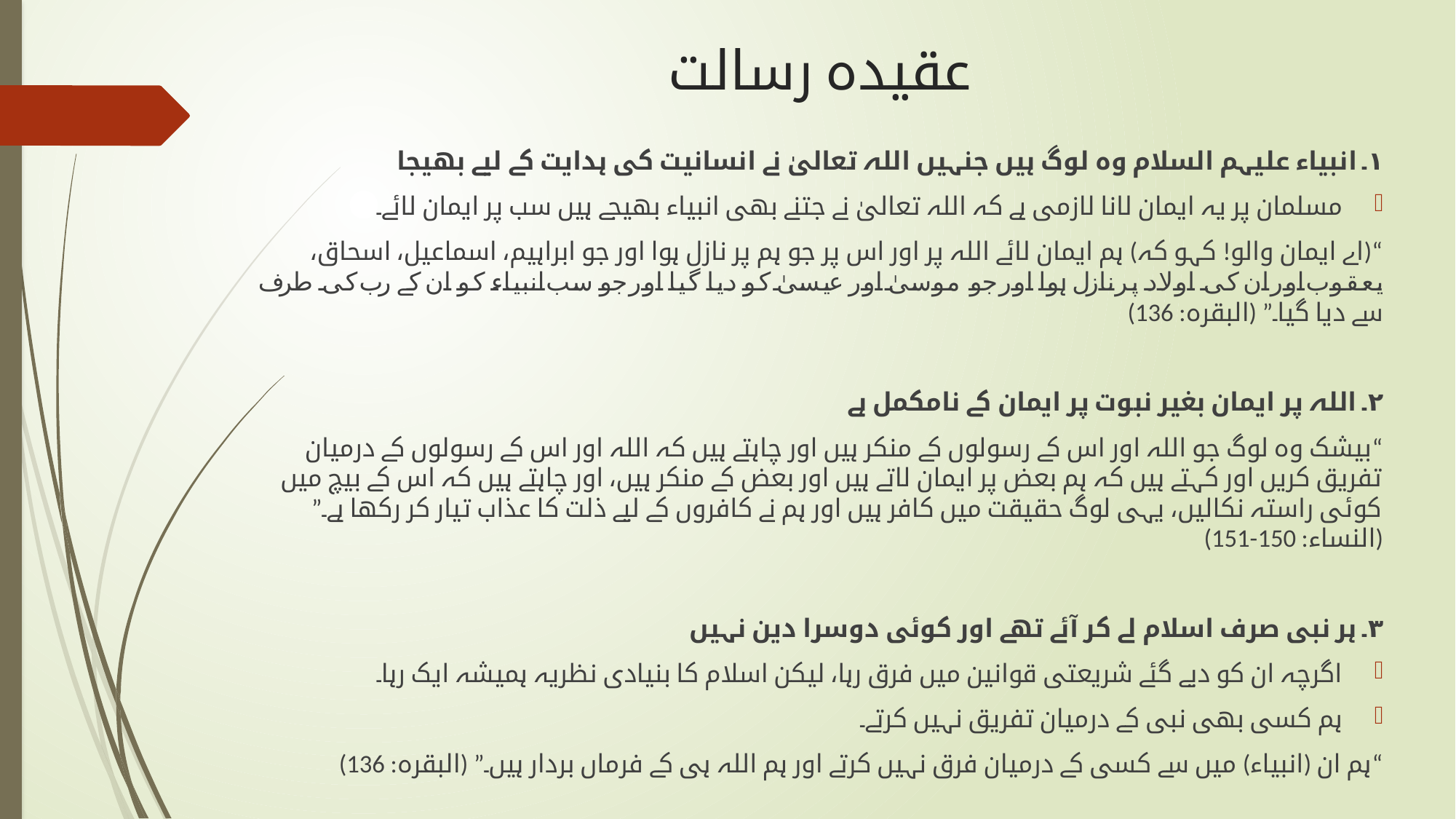

# عقیدہ رسالت
۱۔ انبیاء علیہم السلام وہ لوگ ہیں جنہیں اللہ تعالیٰ نے انسانیت کی ہدایت کے لیے بھیجا
مسلمان پر یہ ایمان لانا لازمی ہے کہ اللہ تعالیٰ نے جتنے بھی انبیاء بھیجے ہیں سب پر ایمان لائے۔
“(اے ایمان والو! کہو کہ) ہم ایمان لائے اللہ پر اور اس پر جو ہم پر نازل ہوا اور جو ابراہیم، اسماعیل، اسحاق، یعقوب اور ان کی اولاد پر نازل ہوا اور جو موسیٰ اور عیسیٰ کو دیا گیا اور جو سب انبیاء کو ان کے رب کی طرف سے دیا گیا۔” (البقرہ: 136)

۲۔ اللہ پر ایمان بغیر نبوت پر ایمان کے نامکمل ہے
“بیشک وہ لوگ جو اللہ اور اس کے رسولوں کے منکر ہیں اور چاہتے ہیں کہ اللہ اور اس کے رسولوں کے درمیان تفریق کریں اور کہتے ہیں کہ ہم بعض پر ایمان لاتے ہیں اور بعض کے منکر ہیں، اور چاہتے ہیں کہ اس کے بیچ میں کوئی راستہ نکالیں، یہی لوگ حقیقت میں کافر ہیں اور ہم نے کافروں کے لیے ذلت کا عذاب تیار کر رکھا ہے۔” (النساء: 150-151)

۳۔ ہر نبی صرف اسلام لے کر آئے تھے اور کوئی دوسرا دین نہیں
اگرچہ ان کو دیے گئے شریعتی قوانین میں فرق رہا، لیکن اسلام کا بنیادی نظریہ ہمیشہ ایک رہا۔
ہم کسی بھی نبی کے درمیان تفریق نہیں کرتے۔
“ہم ان (انبیاء) میں سے کسی کے درمیان فرق نہیں کرتے اور ہم اللہ ہی کے فرماں بردار ہیں۔” (البقرہ: 136)